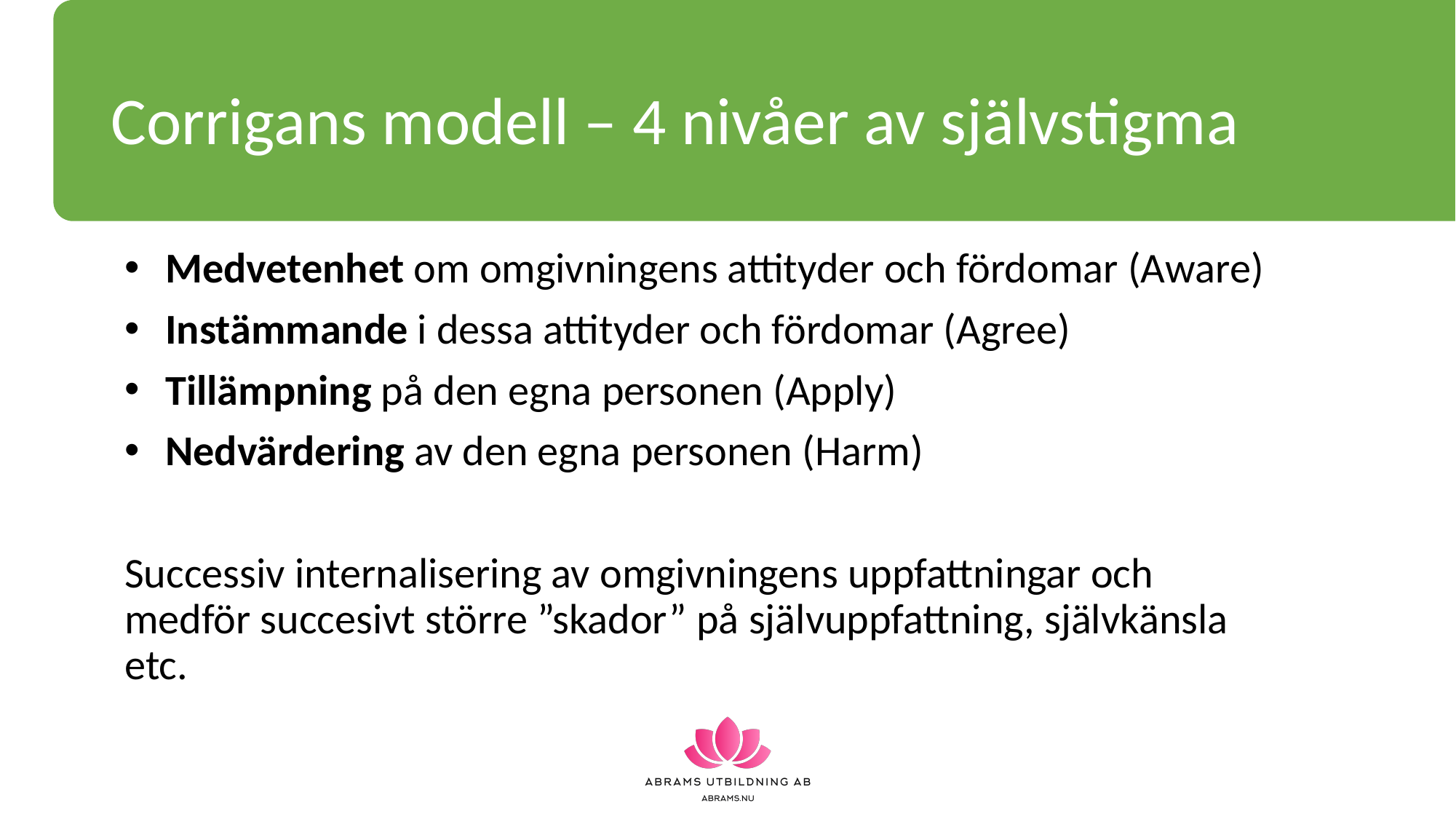

# Corrigans modell – 4 nivåer av självstigma
Medvetenhet om omgivningens attityder och fördomar (Aware)
Instämmande i dessa attityder och fördomar (Agree)
Tillämpning på den egna personen (Apply)
Nedvärdering av den egna personen (Harm)

Successiv internalisering av omgivningens uppfattningar och medför succesivt större ”skador” på självuppfattning, självkänsla etc.